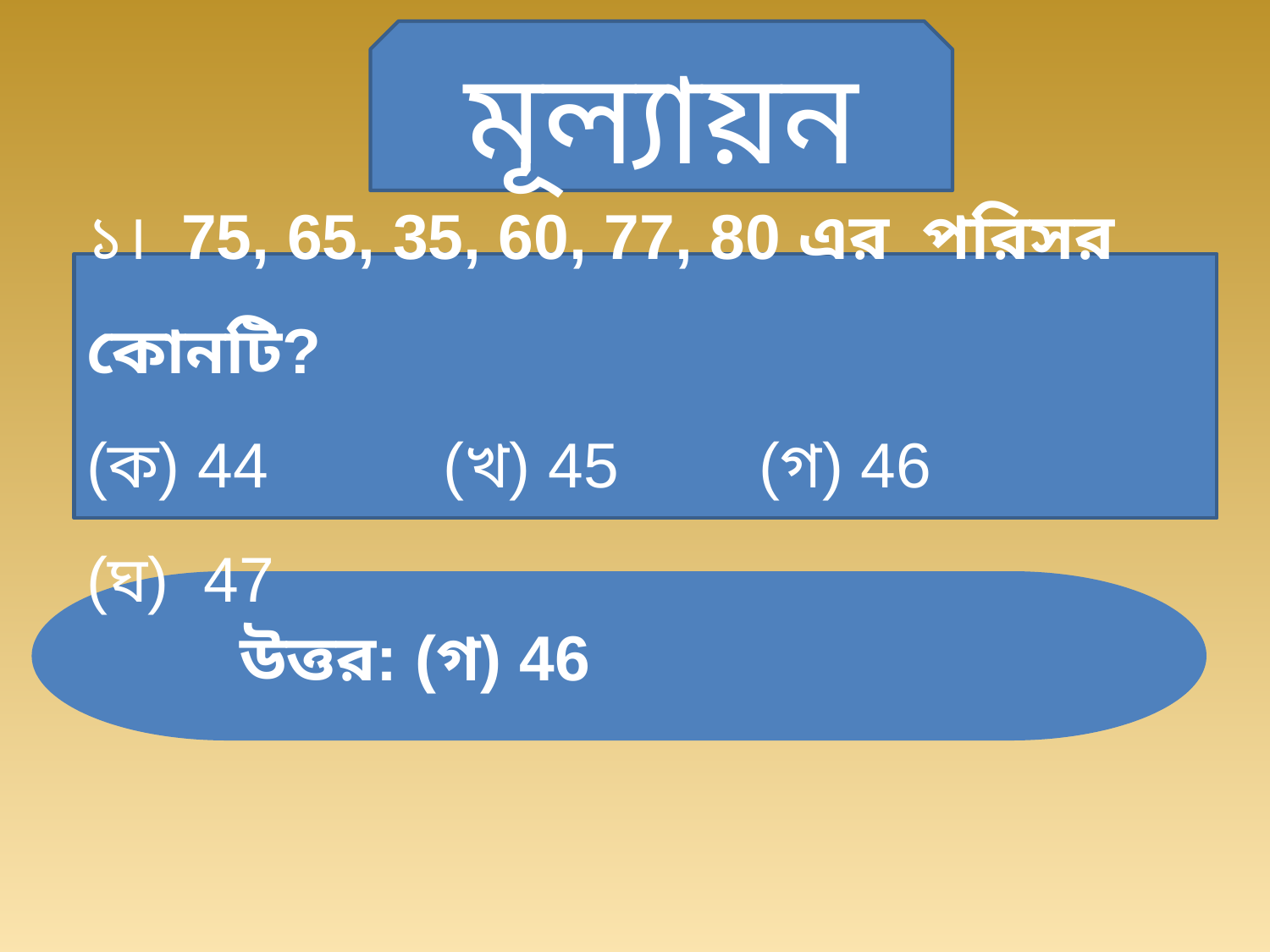

মূল্যায়ন
১।  75, 65, 35, 60, 77, 80 এর  পরিসর কোনটি?
(ক) 44          (খ) 45        (গ) 46            (ঘ)  47
উত্তর: (গ) 46